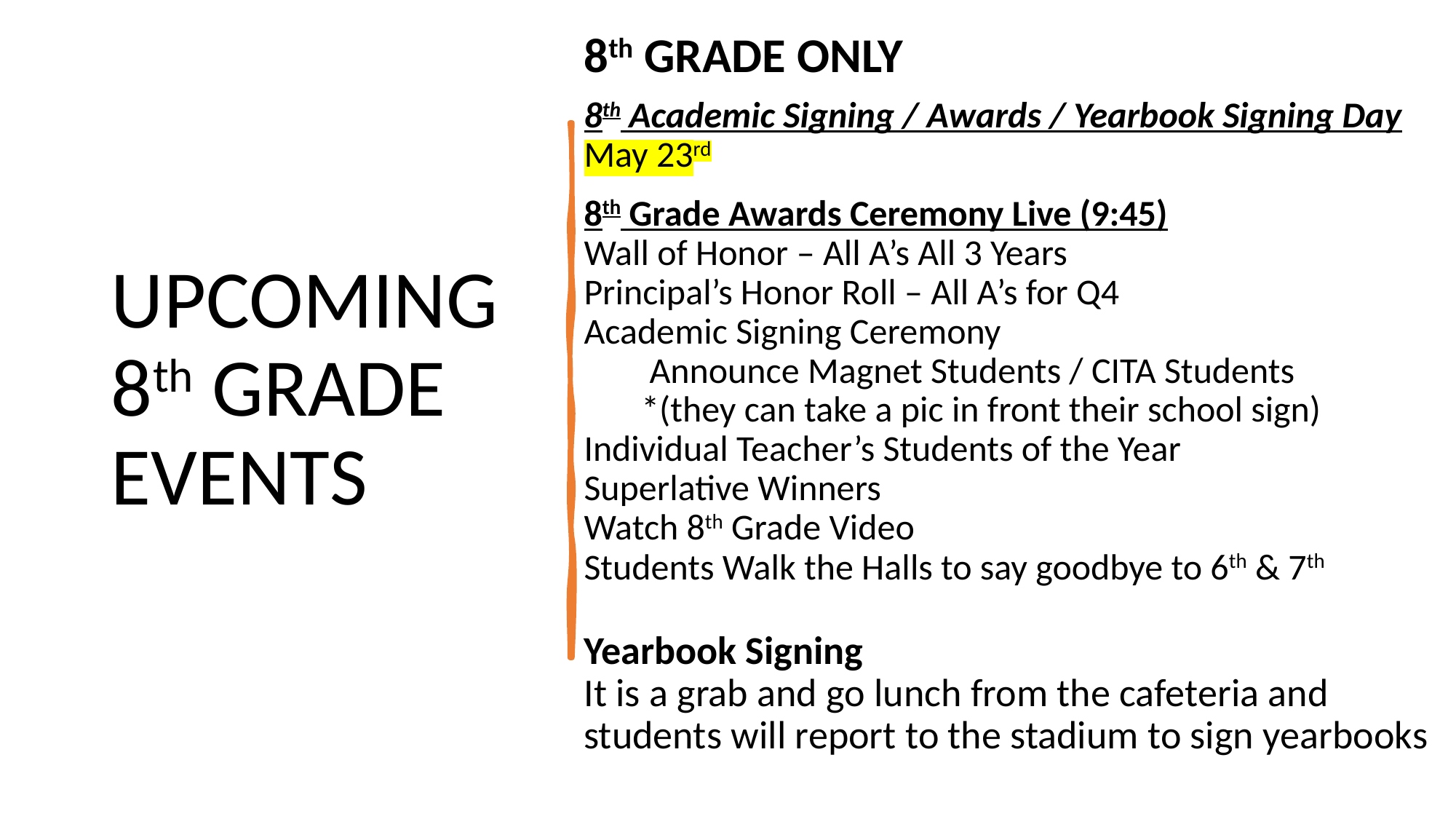

8th GRADE ONLY

8th Academic Signing / Awards / Yearbook Signing Day
May 23rd

8th Grade Awards Ceremony Live (9:45)
Wall of Honor – All A’s All 3 Years
Principal’s Honor Roll – All A’s for Q4
Academic Signing Ceremony
        Announce Magnet Students / CITA Students
       *(they can take a pic in front their school sign)
Individual Teacher’s Students of the Year
Superlative Winners
Watch 8th Grade Video
Students Walk the Halls to say goodbye to 6th & 7th

Yearbook Signing
It is a grab and go lunch from the cafeteria and students will report to the stadium to sign yearbooks
# UPCOMING 8th GRADE EVENTS